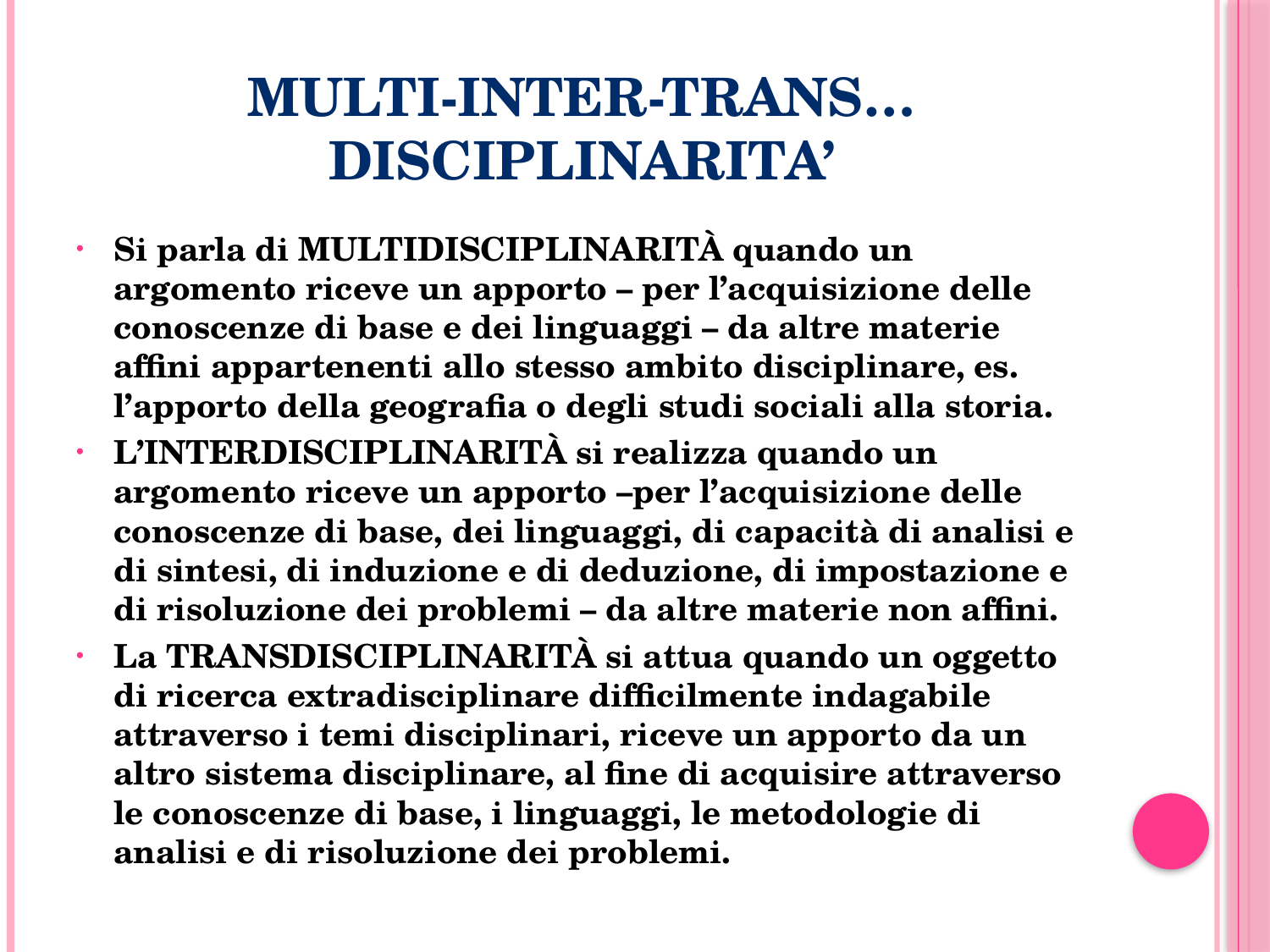

# MULTI-INTER-TRANS…DISCIPLINARITA’
Si parla di MULTIDISCIPLINARITÀ quando un argomento riceve un apporto – per l’acquisizione delle conoscenze di base e dei linguaggi – da altre materie affini appartenenti allo stesso ambito disciplinare, es. l’apporto della geografia o degli studi sociali alla storia.
L’INTERDISCIPLINARITÀ si realizza quando un argomento riceve un apporto –per l’acquisizione delle conoscenze di base, dei linguaggi, di capacità di analisi e di sintesi, di induzione e di deduzione, di impostazione e di risoluzione dei problemi – da altre materie non affini.
La TRANSDISCIPLINARITÀ si attua quando un oggetto di ricerca extradisciplinare difficilmente indagabile attraverso i temi disciplinari, riceve un apporto da un altro sistema disciplinare, al fine di acquisire attraverso le conoscenze di base, i linguaggi, le metodologie di analisi e di risoluzione dei problemi.